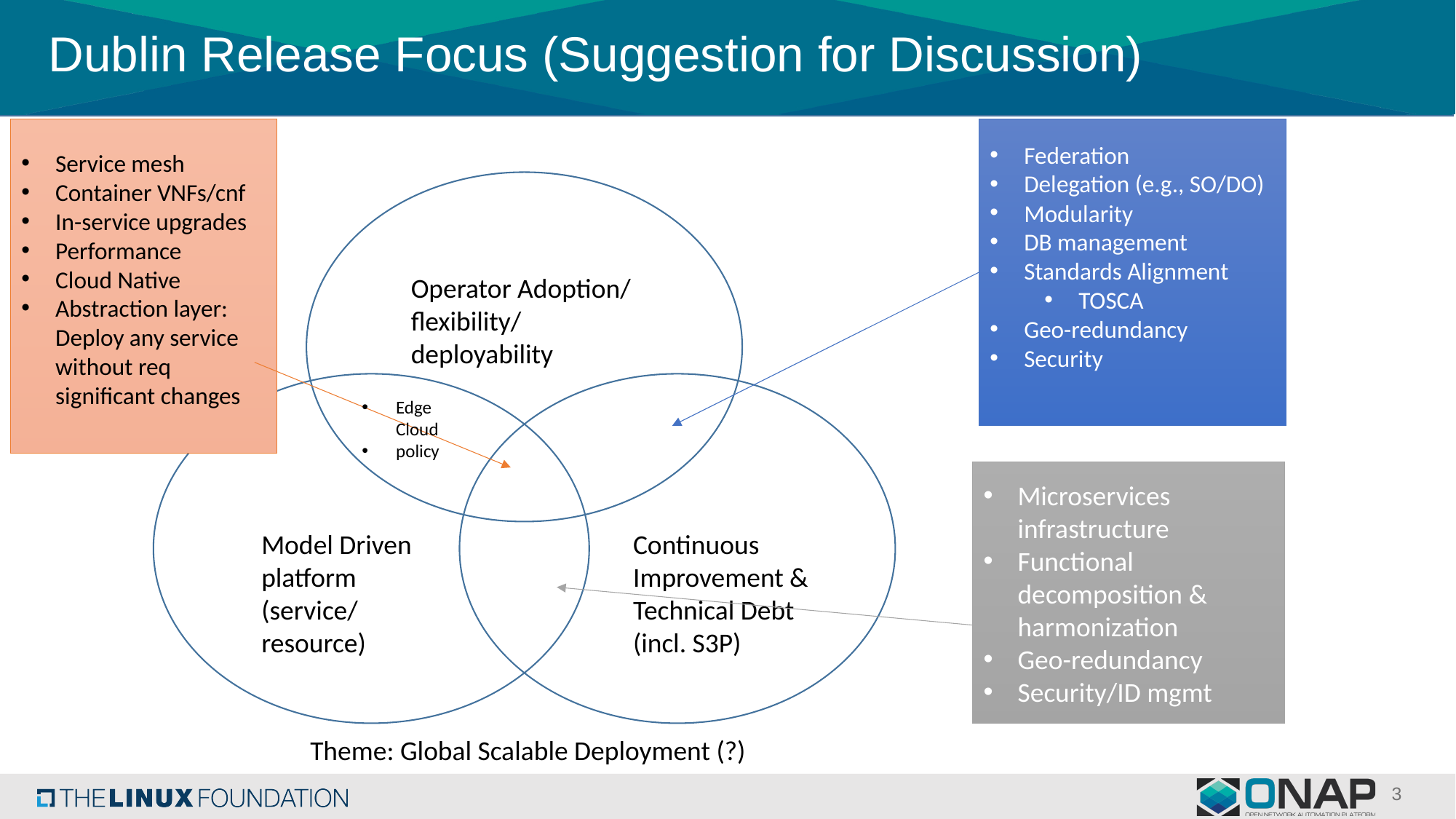

# Dublin Release Focus (Suggestion for Discussion)
Federation
Delegation (e.g., SO/DO)
Modularity
DB management
Standards Alignment
TOSCA
Geo-redundancy
Security

Service mesh
Container VNFs/cnf
In-service upgrades
Performance
Cloud Native
Abstraction layer: Deploy any service without req significant changes

Operator Adoption/ flexibility/ deployability

Edge Cloud
policy
Microservices infrastructure
Functional decomposition & harmonization
Geo-redundancy
Security/ID mgmt
Model Driven platform (service/ resource)
Continuous Improvement & Technical Debt (incl. S3P)
Theme: Global Scalable Deployment (?)
3